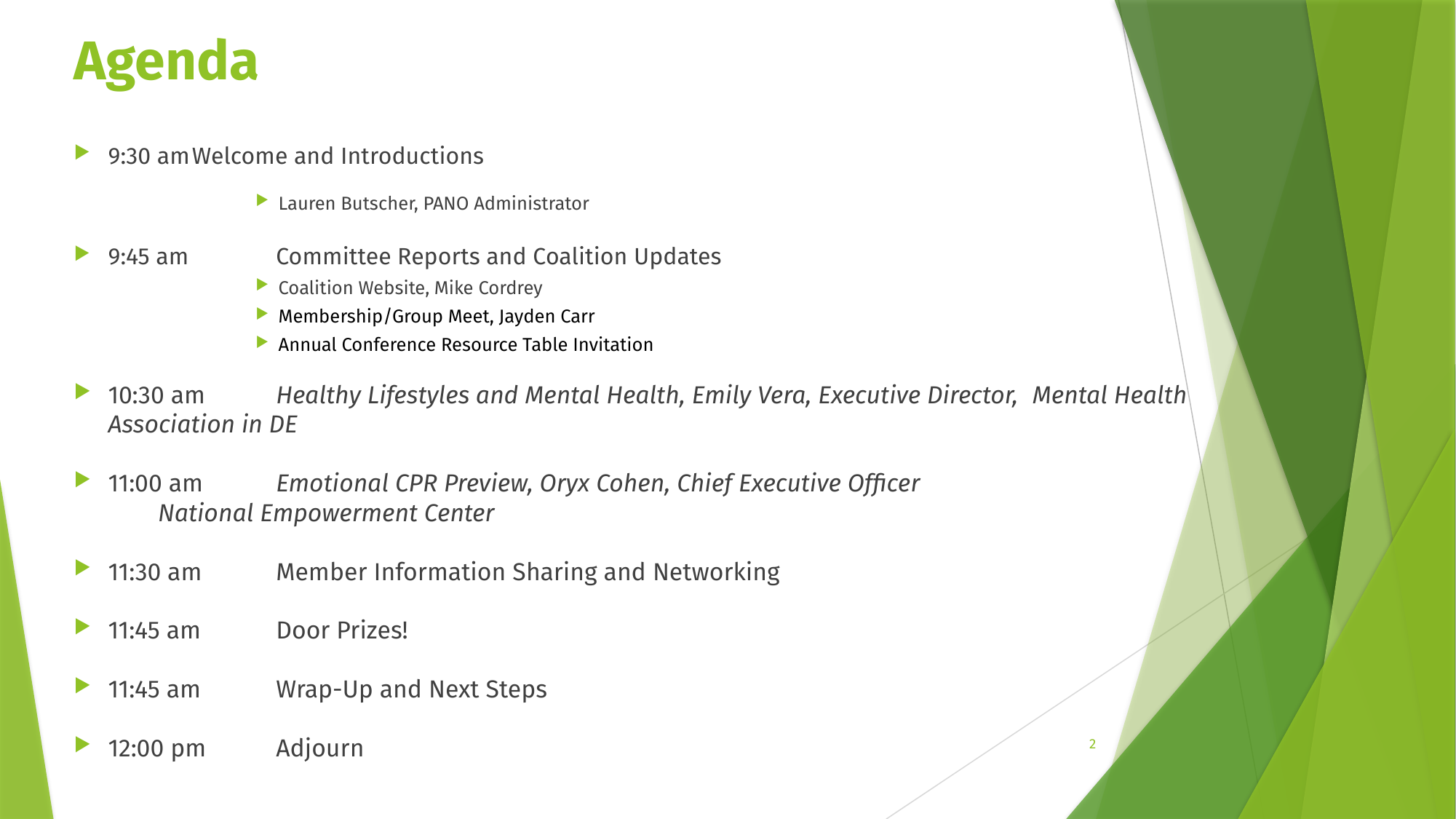

# Agenda
9:30 am		Welcome and Introductions
Lauren Butscher, PANO Administrator
9:45 am        	Committee Reports and Coalition Updates
Coalition Website, Mike Cordrey
Membership/Group Meet, Jayden Carr
Annual Conference Resource Table Invitation

10:30 am     	Healthy Lifestyles and Mental Health, Emily Vera, Executive Director, 						Mental Health Association in DE

11:00 am    	Emotional CPR Preview, Oryx Cohen, Chief Executive Officer
				National Empowerment Center

11:30 am      	Member Information Sharing and Networking

11:45 am      	Door Prizes!
11:45 am		Wrap-Up and Next Steps
12:00 pm		Adjourn
2